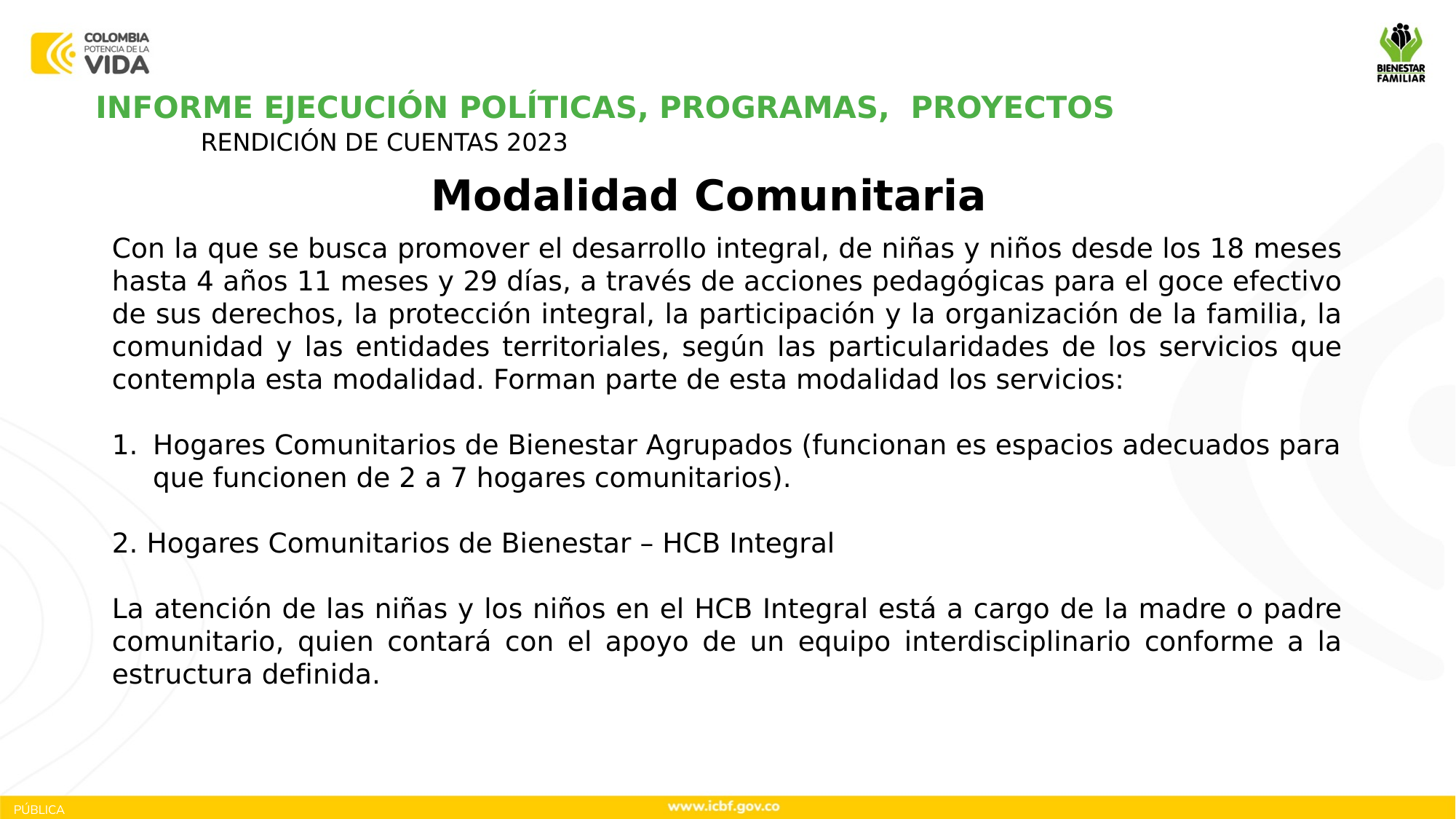

INFORME EJECUCIÓN POLÍTICAS, PROGRAMAS,  PROYECTOS
RENDICIÓN DE CUENTAS 2023
Modalidad Comunitaria
Con la que se busca promover el desarrollo integral, de niñas y niños desde los 18 meses hasta 4 años 11 meses y 29 días, a través de acciones pedagógicas para el goce efectivo de sus derechos, la protección integral, la participación y la organización de la familia, la comunidad y las entidades territoriales, según las particularidades de los servicios que contempla esta modalidad. Forman parte de esta modalidad los servicios:

Hogares Comunitarios de Bienestar Agrupados (funcionan es espacios adecuados para que funcionen de 2 a 7 hogares comunitarios).

2. Hogares Comunitarios de Bienestar – HCB Integral

La atención de las niñas y los niños en el HCB Integral está a cargo de la madre o padre comunitario, quien contará con el apoyo de un equipo interdisciplinario conforme a la estructura definida.
PÚBLICA